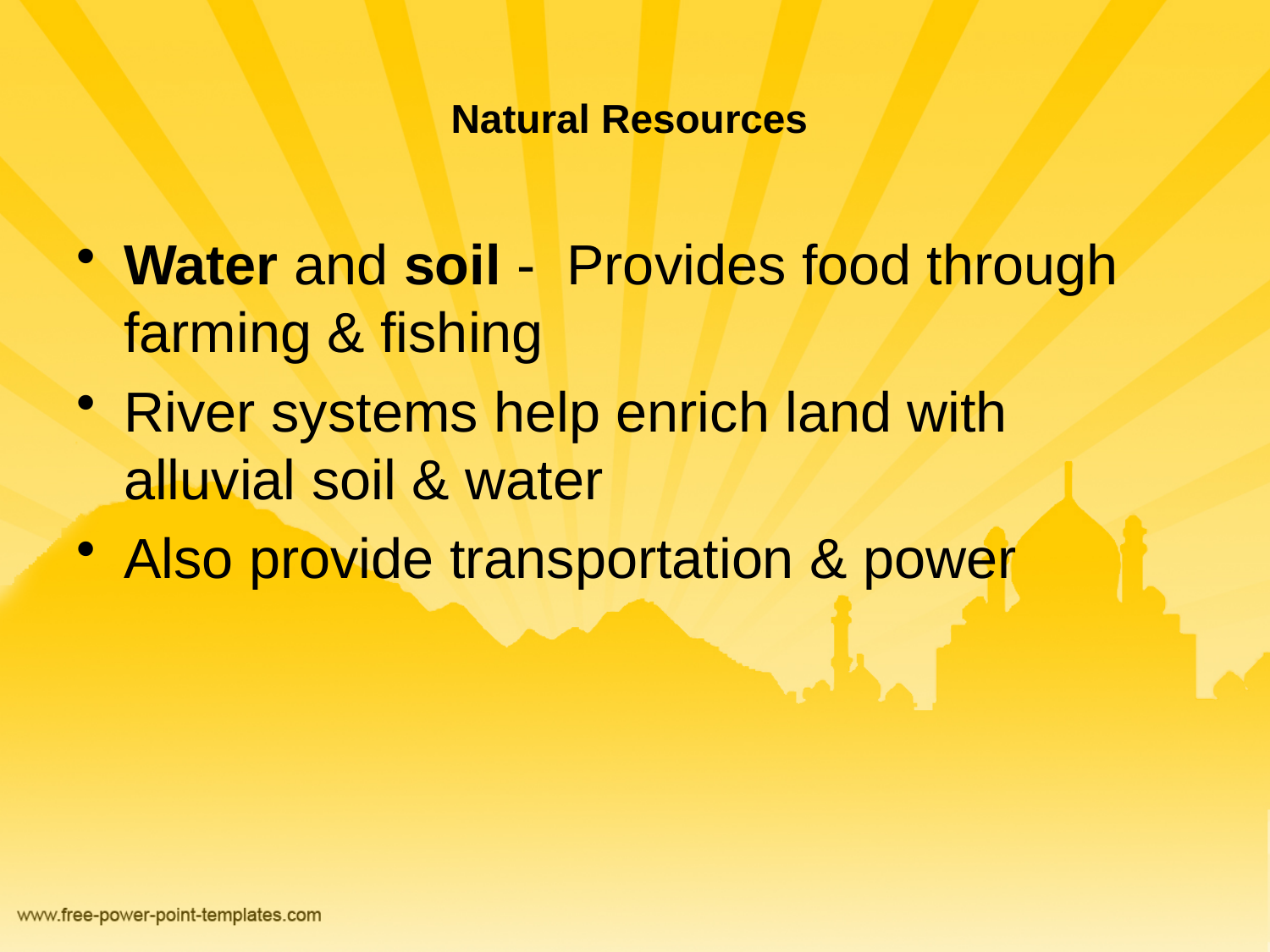

# Natural Resources
Water and soil -  Provides food through farming & fishing
River systems help enrich land with alluvial soil & water
Also provide transportation & power